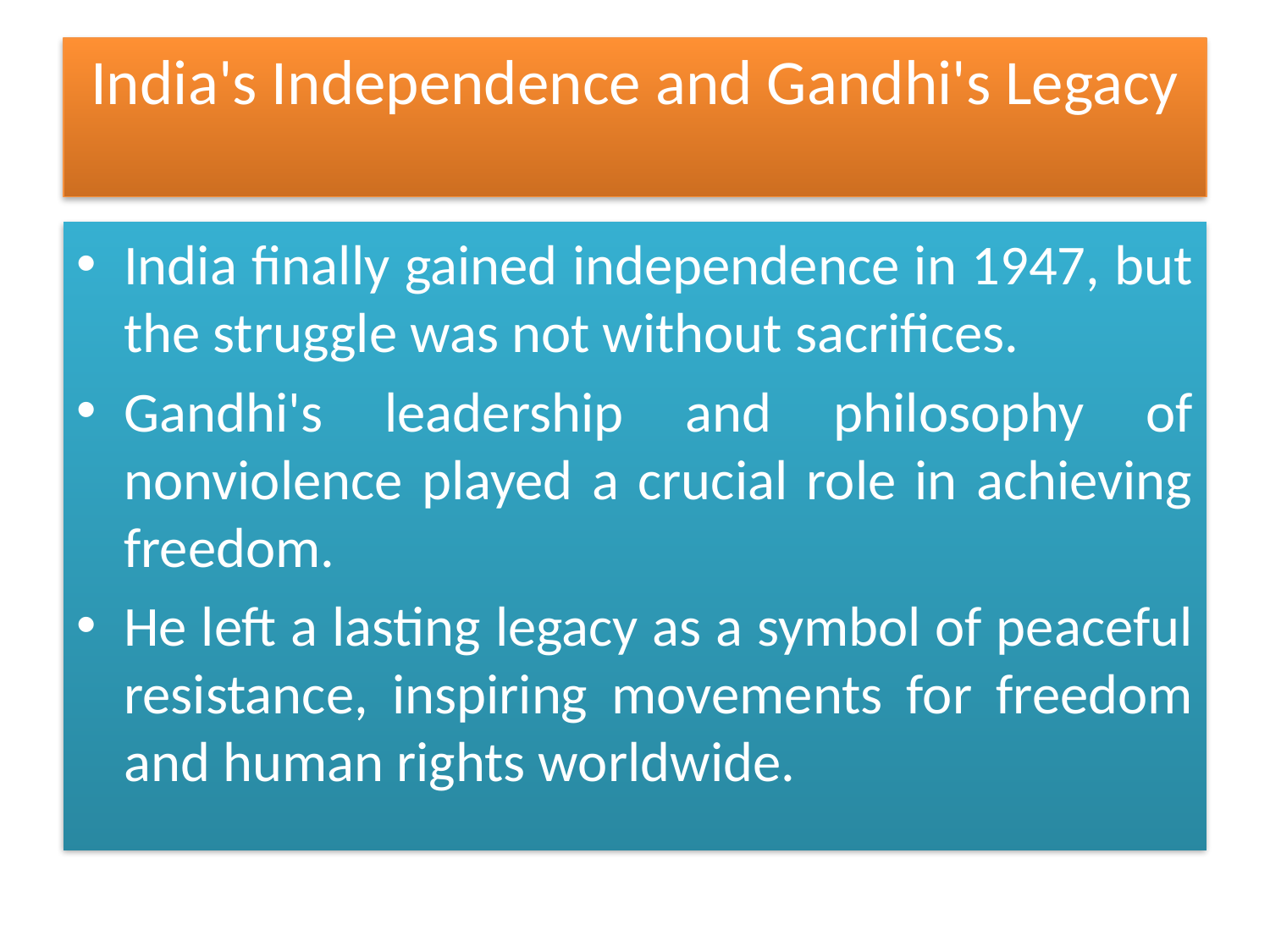

# India's Independence and Gandhi's Legacy
India finally gained independence in 1947, but the struggle was not without sacrifices.
Gandhi's leadership and philosophy of nonviolence played a crucial role in achieving freedom.
He left a lasting legacy as a symbol of peaceful resistance, inspiring movements for freedom and human rights worldwide.